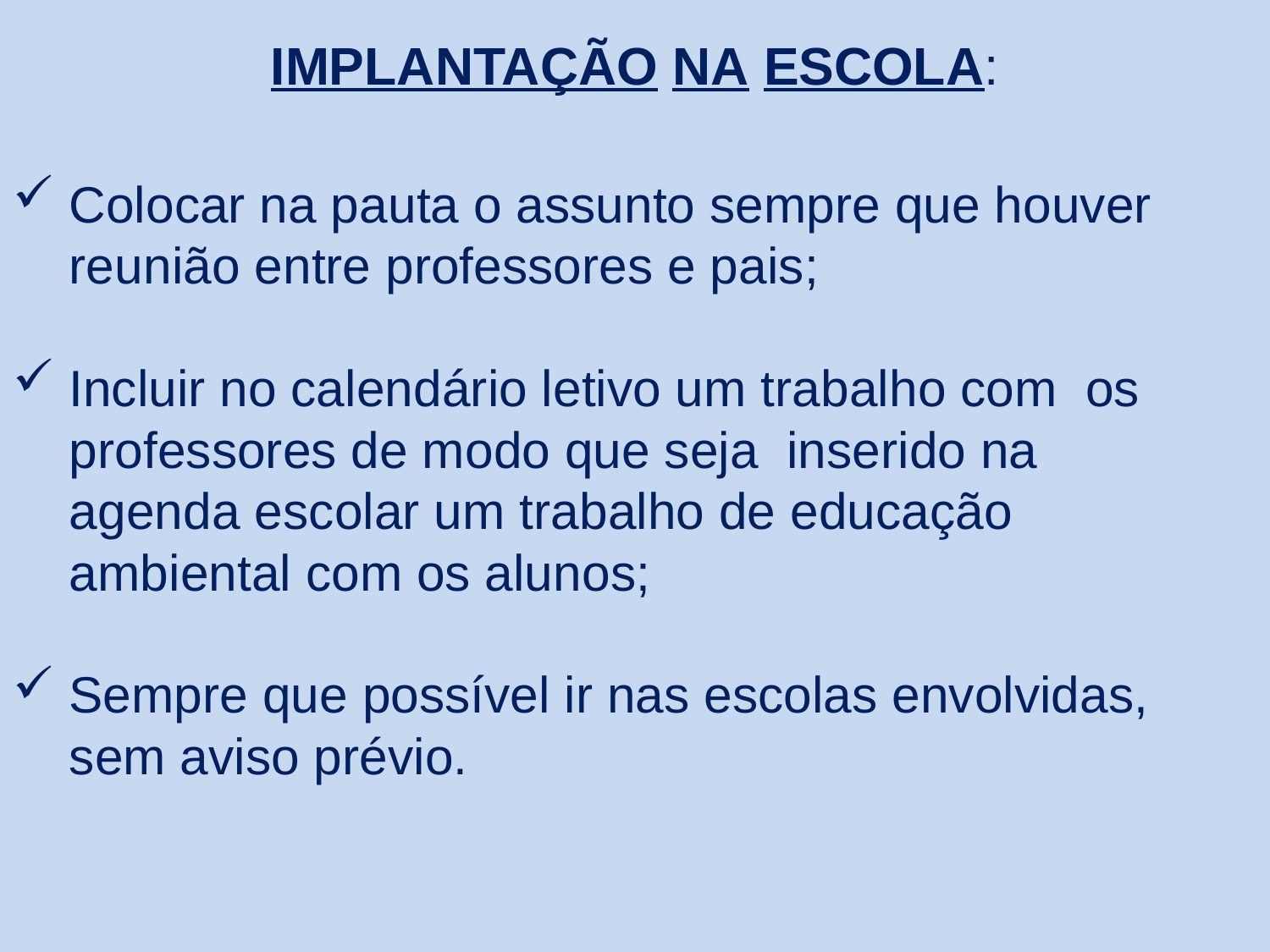

IMPLANTAÇÃO NA ESCOLA:

 Colocar na pauta o assunto sempre que houver
    reunião entre professores e pais;

 Incluir no calendário letivo um trabalho com  os
    professores de modo que seja  inserido na
    agenda escolar um trabalho de educação
    ambiental com os alunos;

 Sempre que possível ir nas escolas envolvidas,
    sem aviso prévio.